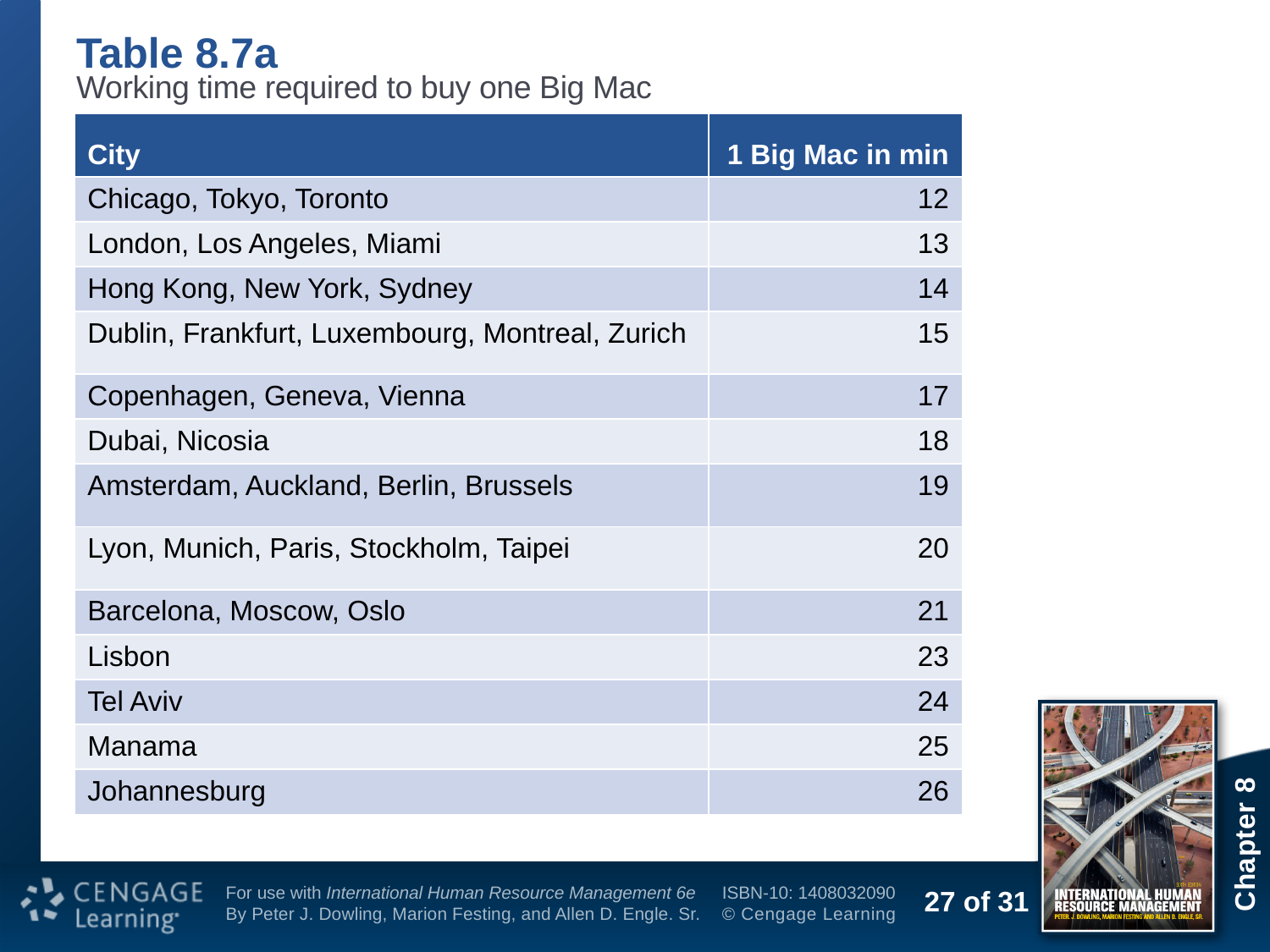

# Table 8.7a
Working time required to buy one Big Mac
| City | 1 Big Mac in min |
| --- | --- |
| Chicago, Tokyo, Toronto | 12 |
| London, Los Angeles, Miami | 13 |
| Hong Kong, New York, Sydney | 14 |
| Dublin, Frankfurt, Luxembourg, Montreal, Zurich | 15 |
| Copenhagen, Geneva, Vienna | 17 |
| Dubai, Nicosia | 18 |
| Amsterdam, Auckland, Berlin, Brussels | 19 |
| Lyon, Munich, Paris, Stockholm, Taipei | 20 |
| Barcelona, Moscow, Oslo | 21 |
| Lisbon | 23 |
| Tel Aviv | 24 |
| Manama | 25 |
| Johannesburg | 26 |